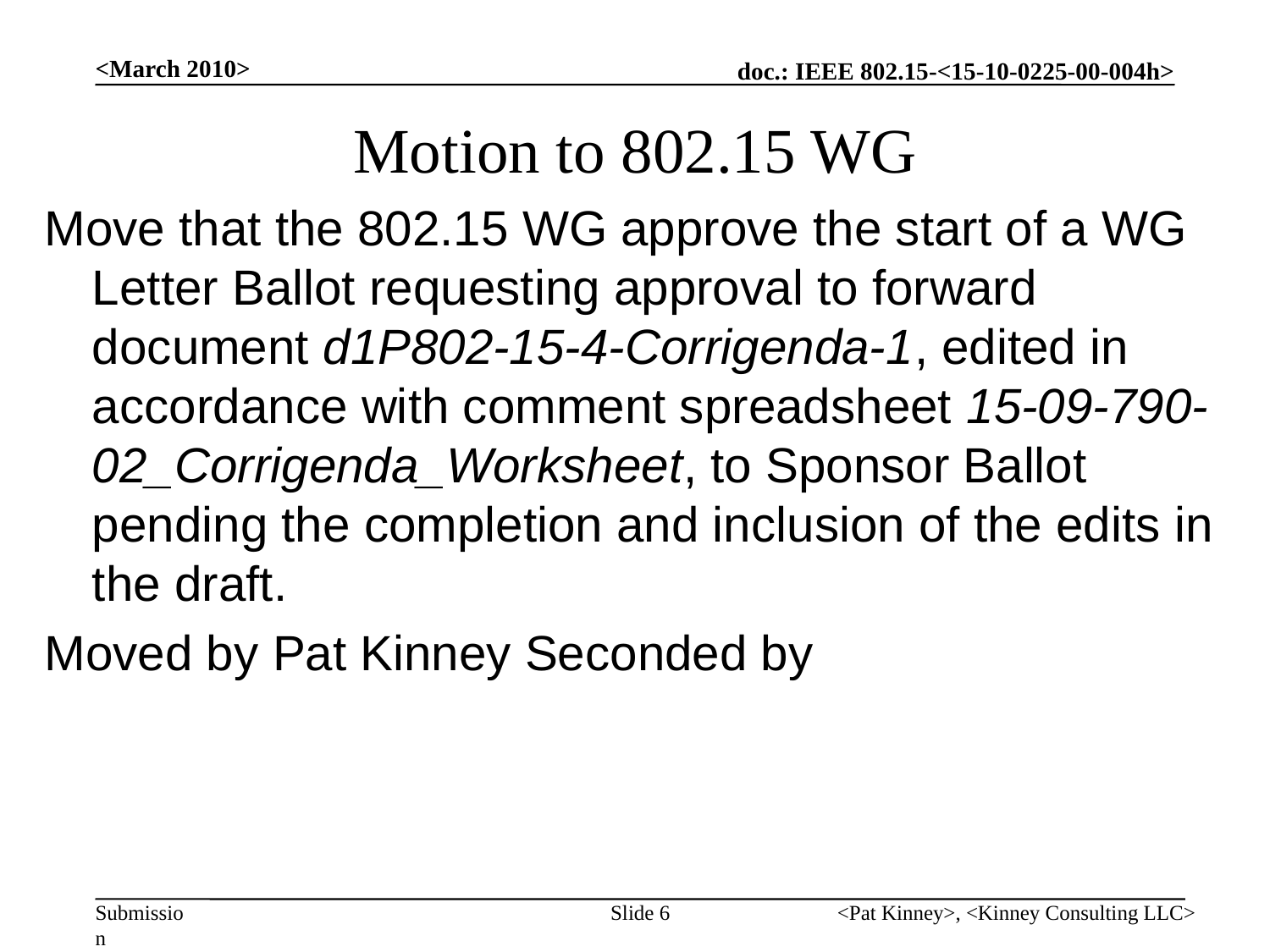

<March 2010>
# Motion to 802.15 WG
Move that the 802.15 WG approve the start of a WG Letter Ballot requesting approval to forward document d1P802-15-4-Corrigenda-1, edited in accordance with comment spreadsheet 15-09-790-02_Corrigenda_Worksheet, to Sponsor Ballot pending the completion and inclusion of the edits in the draft.
Moved by Pat Kinney Seconded by

Slide 6
<Pat Kinney>, <Kinney Consulting LLC>